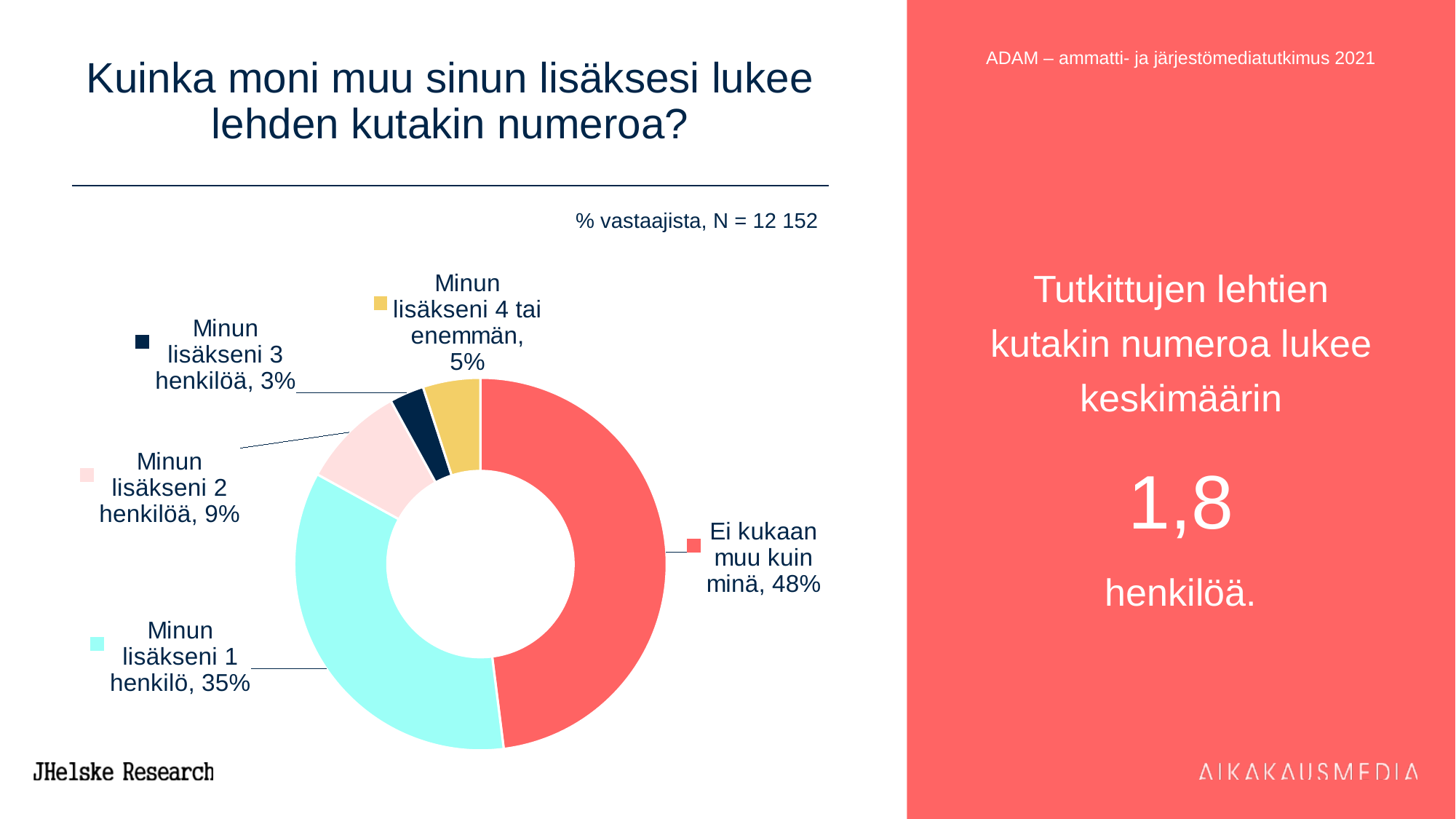

# Kuinka moni muu sinun lisäksesi lukee lehden kutakin numeroa?
Tutkittujen lehtien kutakin numeroa lukee keskimäärin
1,8
henkilöä.
% vastaajista, N = 12 152

### Chart

| Category | 20 ADAM |
|---|---|
| Ei kukaan muu kuin minä | 0.48 |
| Minun lisäkseni 1 henkilö | 0.35 |
| Minun lisäkseni 2 henkilöä | 0.09 |
| Minun lisäkseni 3 henkilöä | 0.03 |
| Minun lisäkseni 4 tai enemmän | 0.05 |